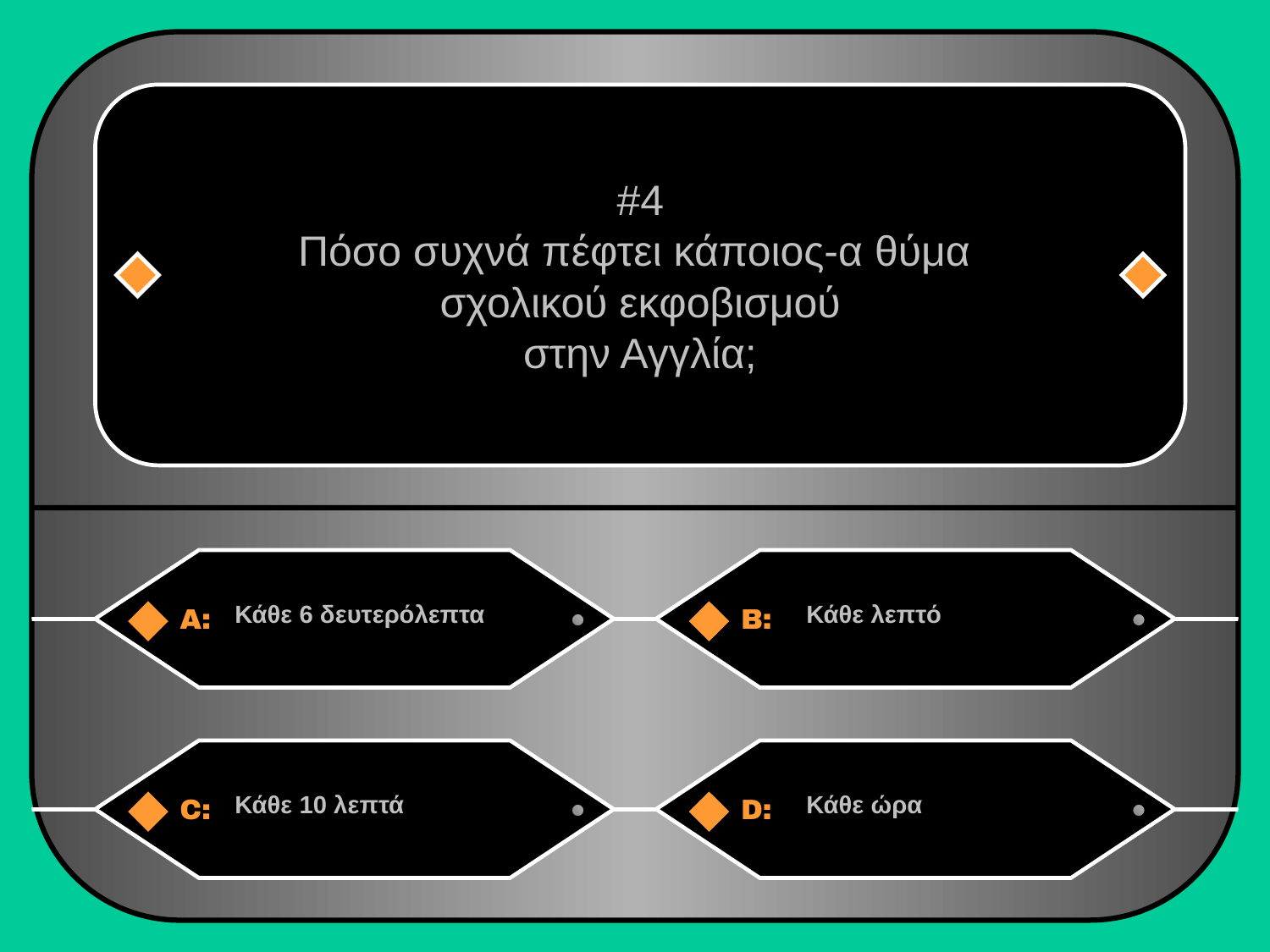

#4
Πόσο συχνά πέφτει κάποιος-α θύμα
σχολικού εκφοβισμού
στην Αγγλία;

Κάθε 6 δευτερόλεπτα
Κάθε λεπτό

A:

B:

Κάθε 10 λεπτά
Κάθε ώρα

C:

D: